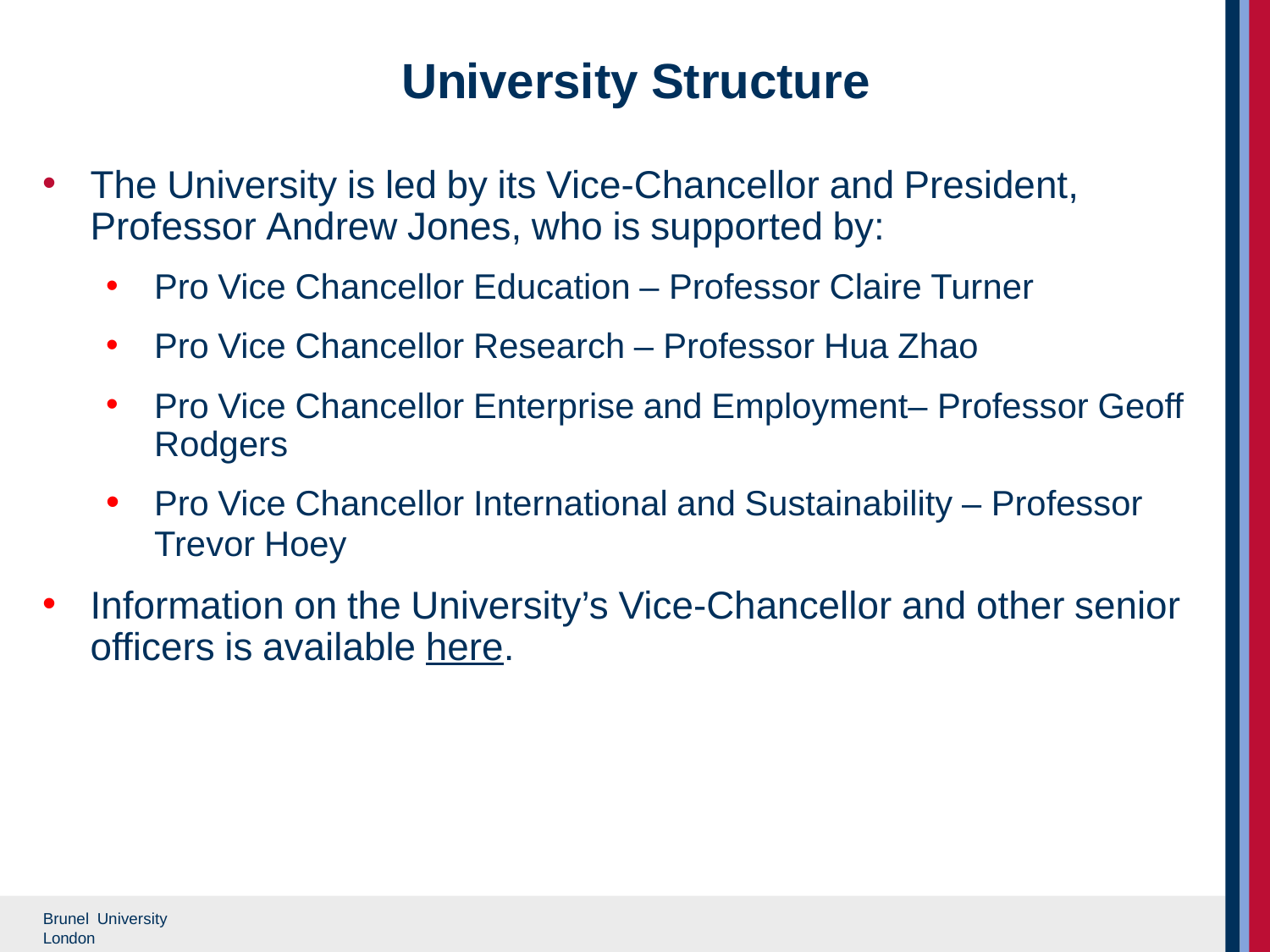

# University Structure
The University is led by its Vice-Chancellor and President, Professor Andrew Jones, who is supported by:
Pro Vice Chancellor Education – Professor Claire Turner
Pro Vice Chancellor Research – Professor Hua Zhao
Pro Vice Chancellor Enterprise and Employment– Professor Geoff Rodgers
Pro Vice Chancellor International and Sustainability – Professor Trevor Hoey
Information on the University’s Vice-Chancellor and other senior officers is available here.
Brunel  University  London